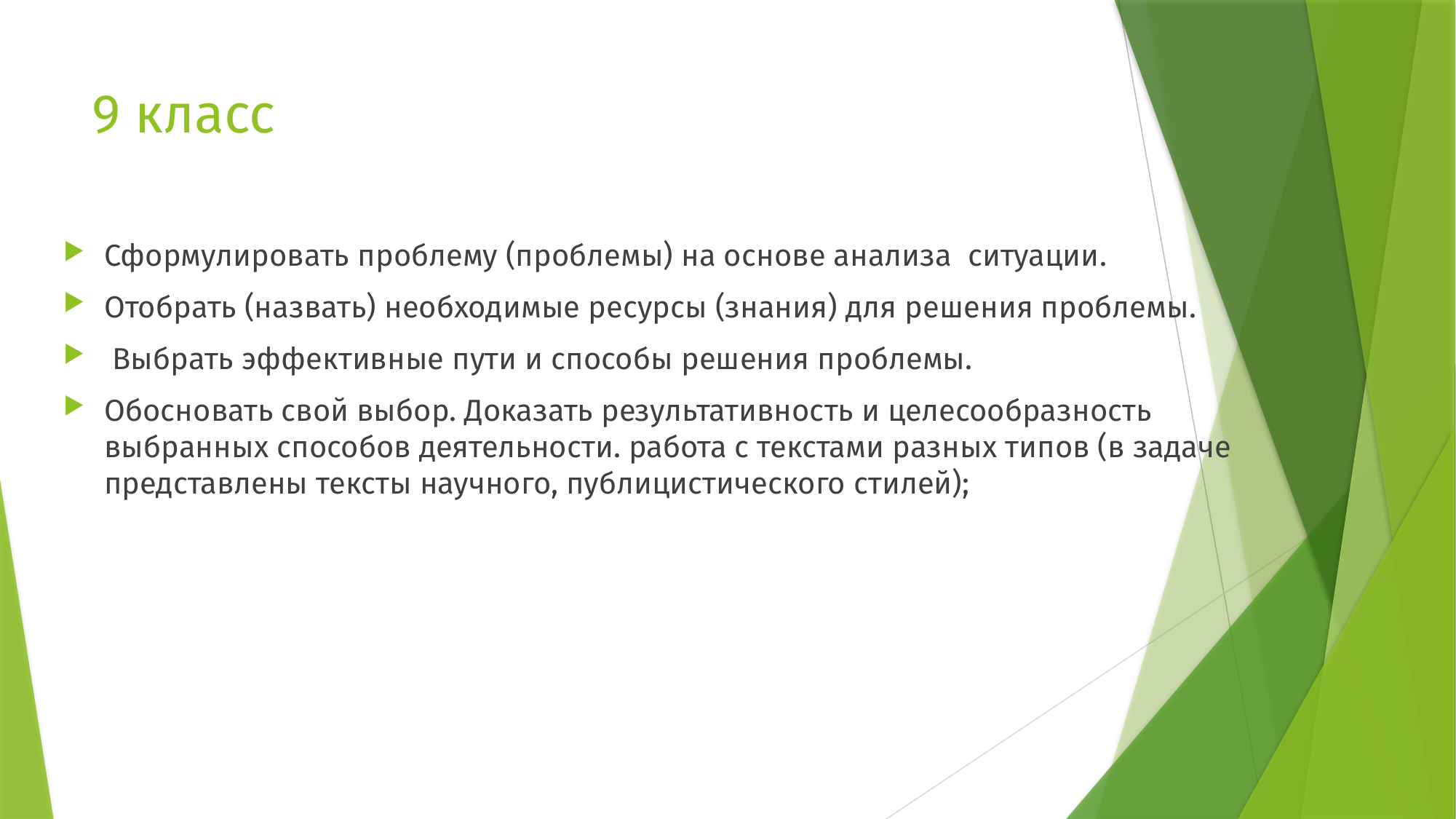

# 9 класс
Сформулировать проблему (проблемы) на основе анализа  ситуации.
Отобрать (назвать) необходимые ресурсы (знания) для решения проблемы.
 Выбрать эффективные пути и способы решения проблемы.
Обосновать свой выбор. Доказать результативность и целесообразность выбранных способов деятельности. работа с текстами разных типов (в задаче представлены тексты научного, публицистического стилей);